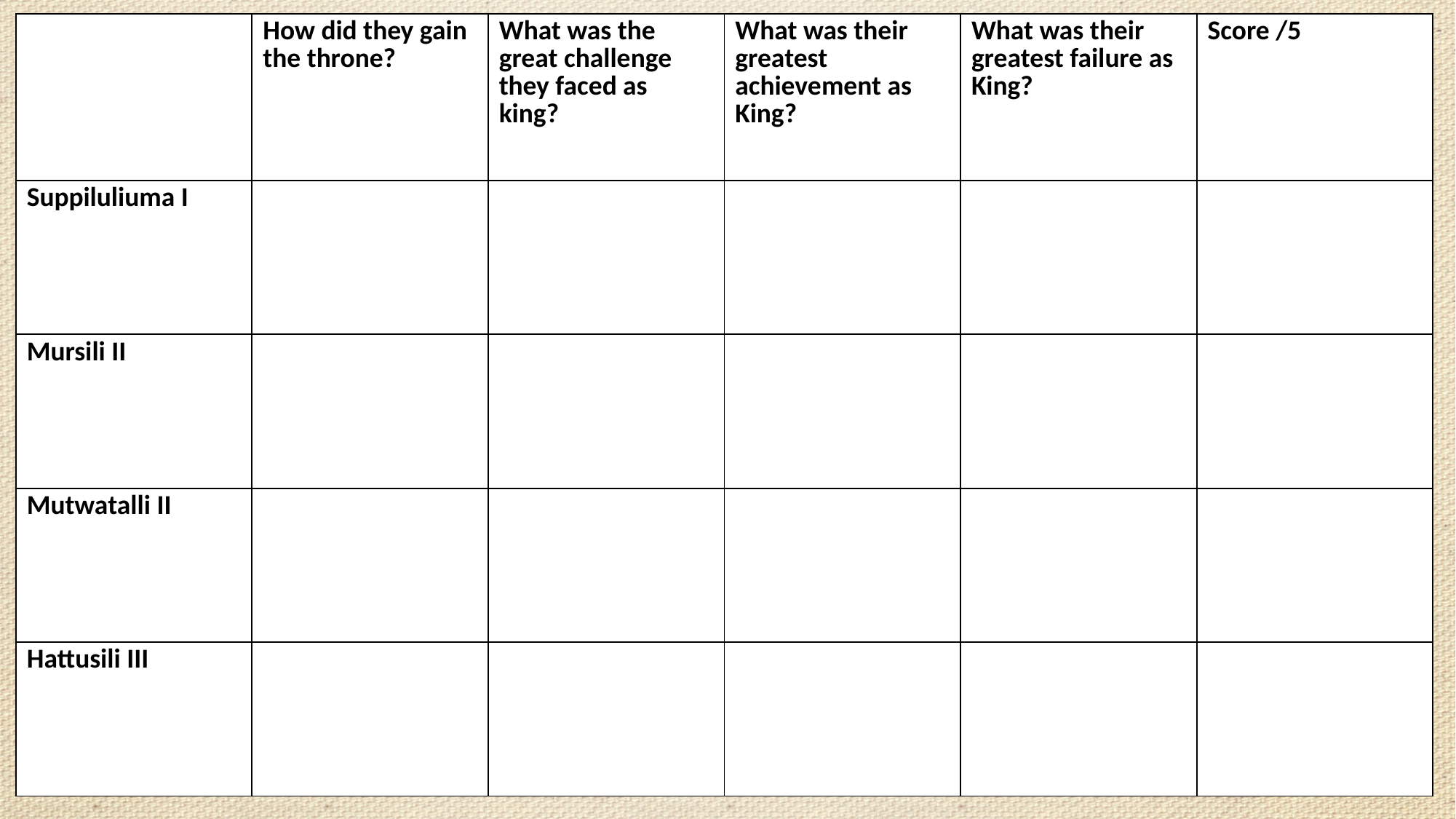

|  | How did they gain the throne? | What was the great challenge they faced as king? | What was their greatest achievement as King? | What was their greatest failure as King? | Score /5 |
| --- | --- | --- | --- | --- | --- |
| Suppiluliuma I |  |  |  |  |  |
| Mursili II |  |  |  |  |  |
| Mutwatalli II |  |  |  |  |  |
| Hattusili III |  |  |  |  |  |
#